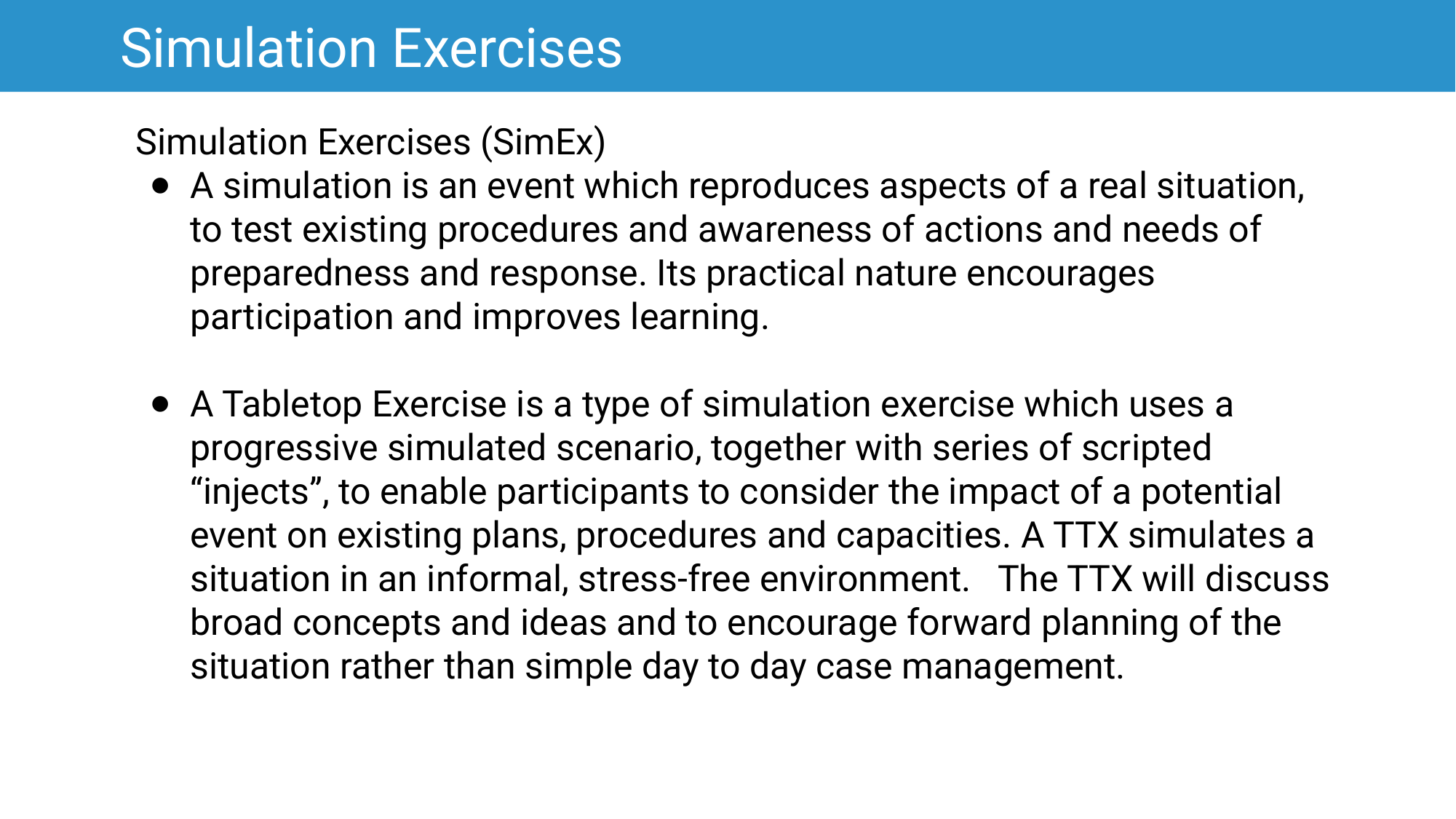

# Simulation Exercises
Simulation Exercises (SimEx)
A simulation is an event which reproduces aspects of a real situation, to test existing procedures and awareness of actions and needs of preparedness and response. Its practical nature encourages participation and improves learning.

A Tabletop Exercise is a type of simulation exercise which uses a progressive simulated scenario, together with series of scripted “injects”, to enable participants to consider the impact of a potential event on existing plans, procedures and capacities. A TTX simulates a situation in an informal, stress-free environment.   The TTX will discuss broad concepts and ideas and to encourage forward planning of the situation rather than simple day to day case management.